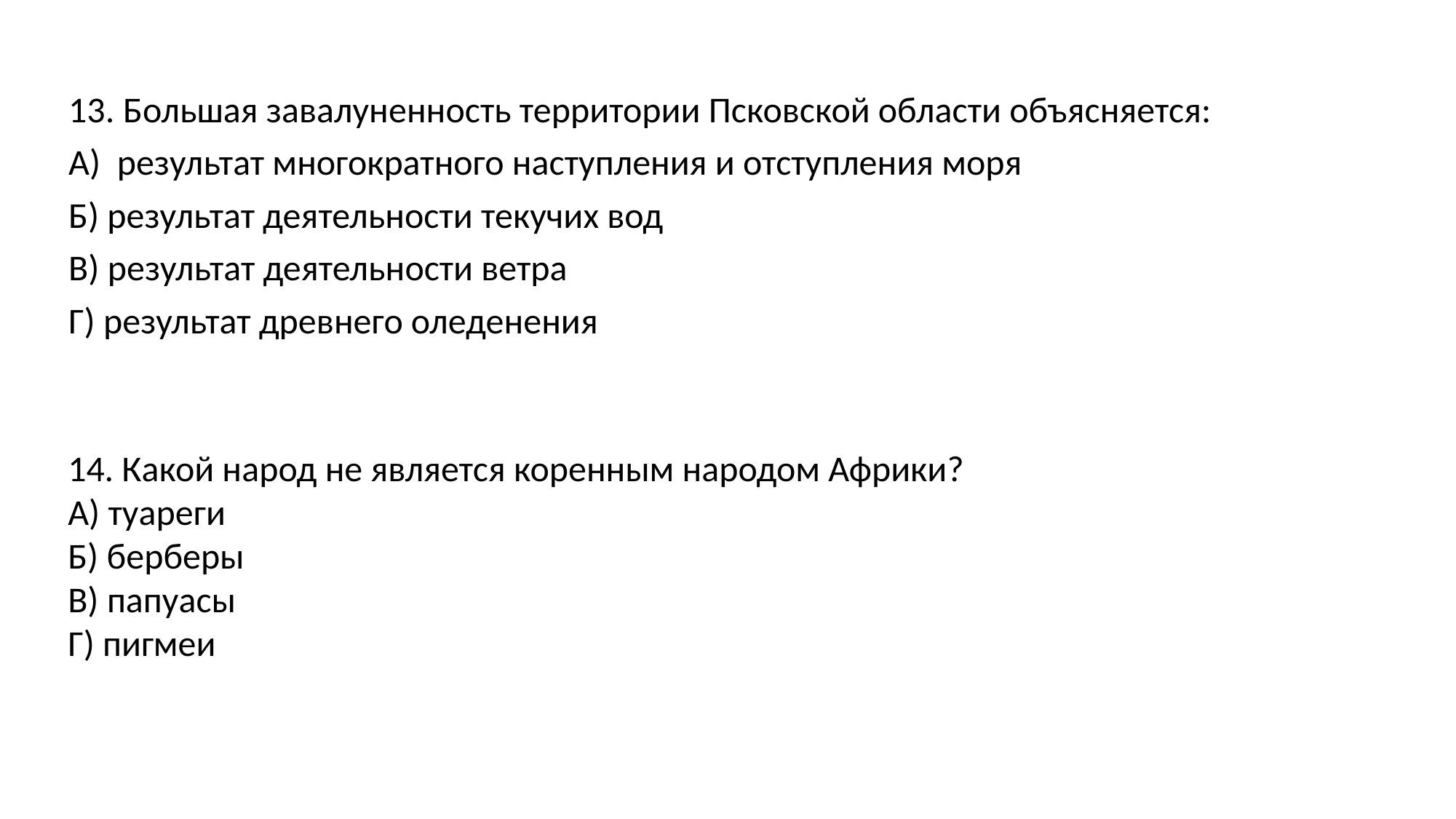

#
Большая завалуненность территории Псковской области объясняется:
А)  результат многократного наступления и отступления моря
Б) результат деятельности текучих вод
В) результат деятельности ветра
Г) результат древнего оледенения
14. Какой народ не является коренным народом Африки?
А) туареги
Б) берберы
В) папуасы
Г) пигмеи